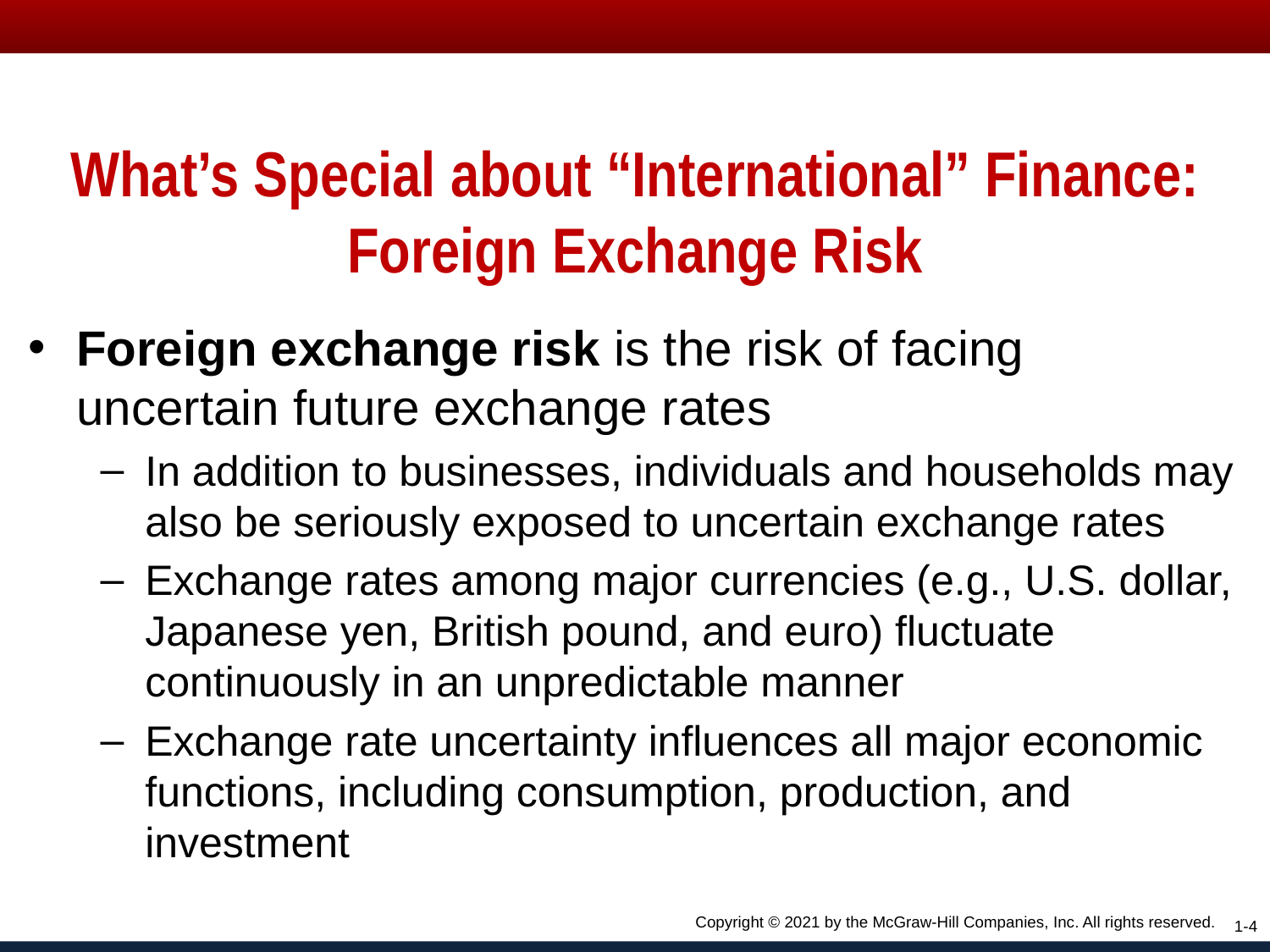

# What’s Special about “International” Finance: Foreign Exchange Risk
Foreign exchange risk is the risk of facing uncertain future exchange rates
In addition to businesses, individuals and households may also be seriously exposed to uncertain exchange rates
Exchange rates among major currencies (e.g., U.S. dollar, Japanese yen, British pound, and euro) fluctuate continuously in an unpredictable manner
Exchange rate uncertainty influences all major economic functions, including consumption, production, and investment
Copyright © 2021 by the McGraw-Hill Companies, Inc. All rights reserved.

1-4